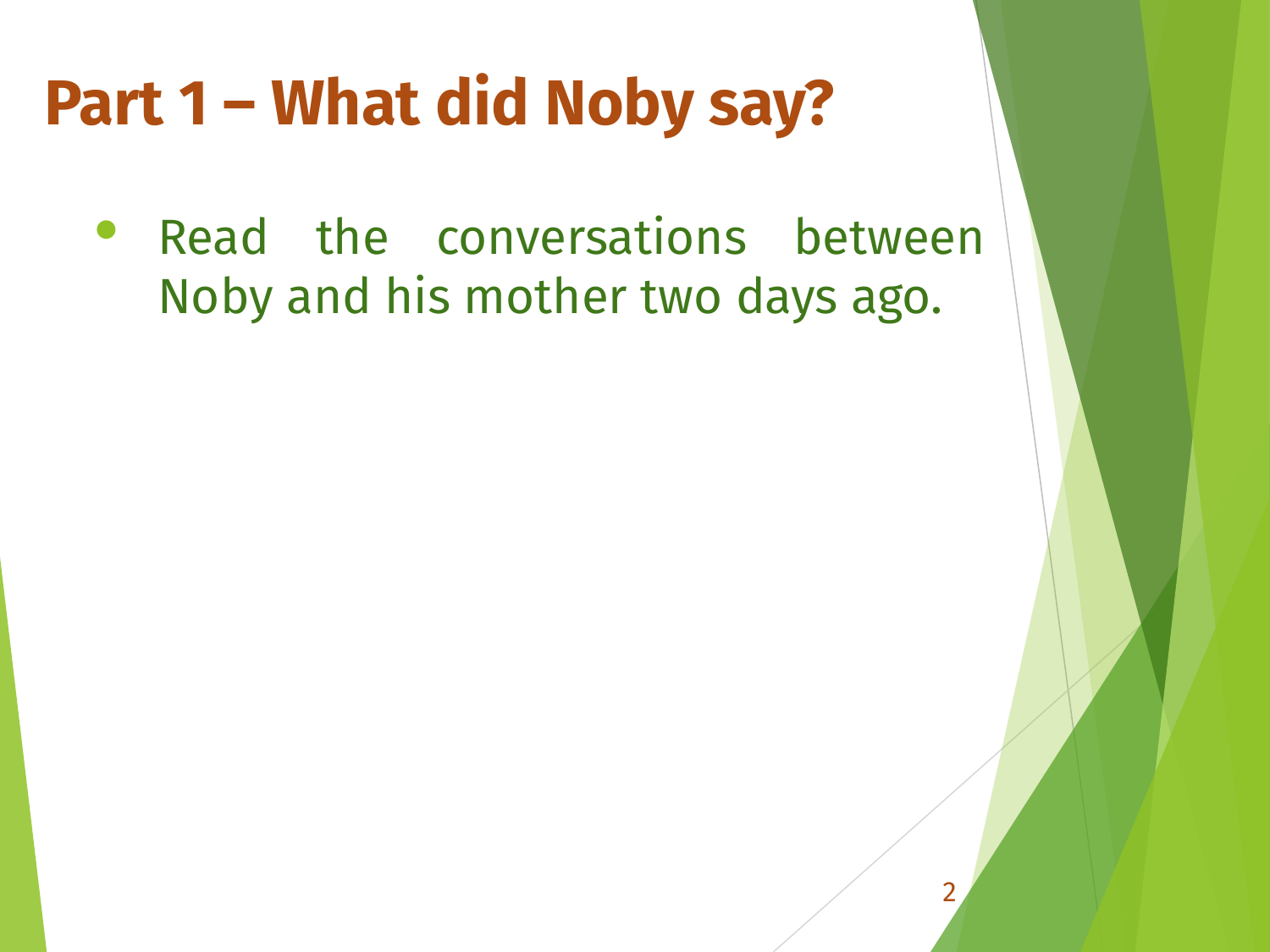

# Part 1 – What did Noby say?
Read the conversations between Noby and his mother two days ago.
2